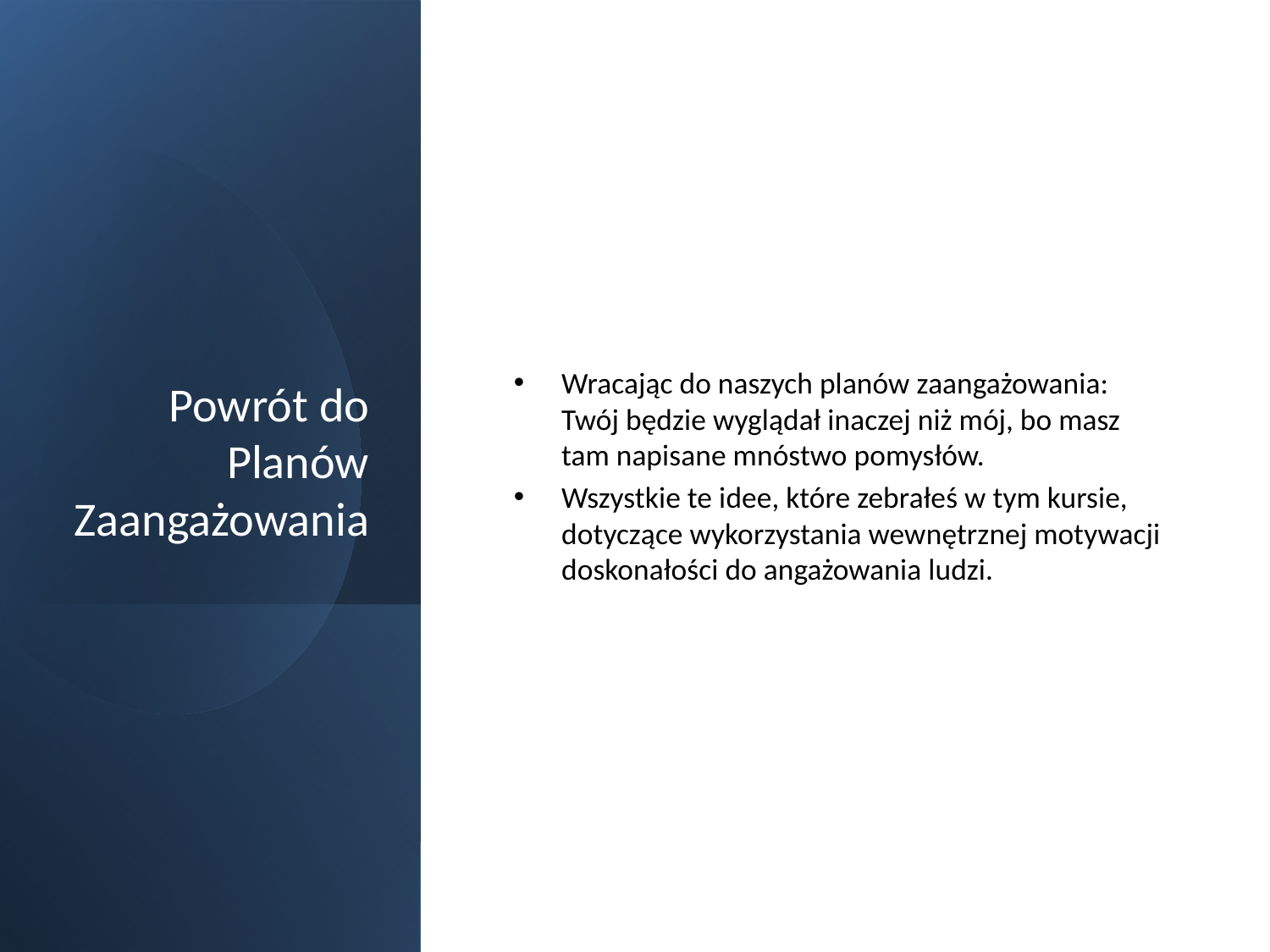

# Powrót do Planów Zaangażowania
Wracając do naszych planów zaangażowania: Twój będzie wyglądał inaczej niż mój, bo masz tam napisane mnóstwo pomysłów.
Wszystkie te idee, które zebrałeś w tym kursie, dotyczące wykorzystania wewnętrznej motywacji doskonałości do angażowania ludzi.

21